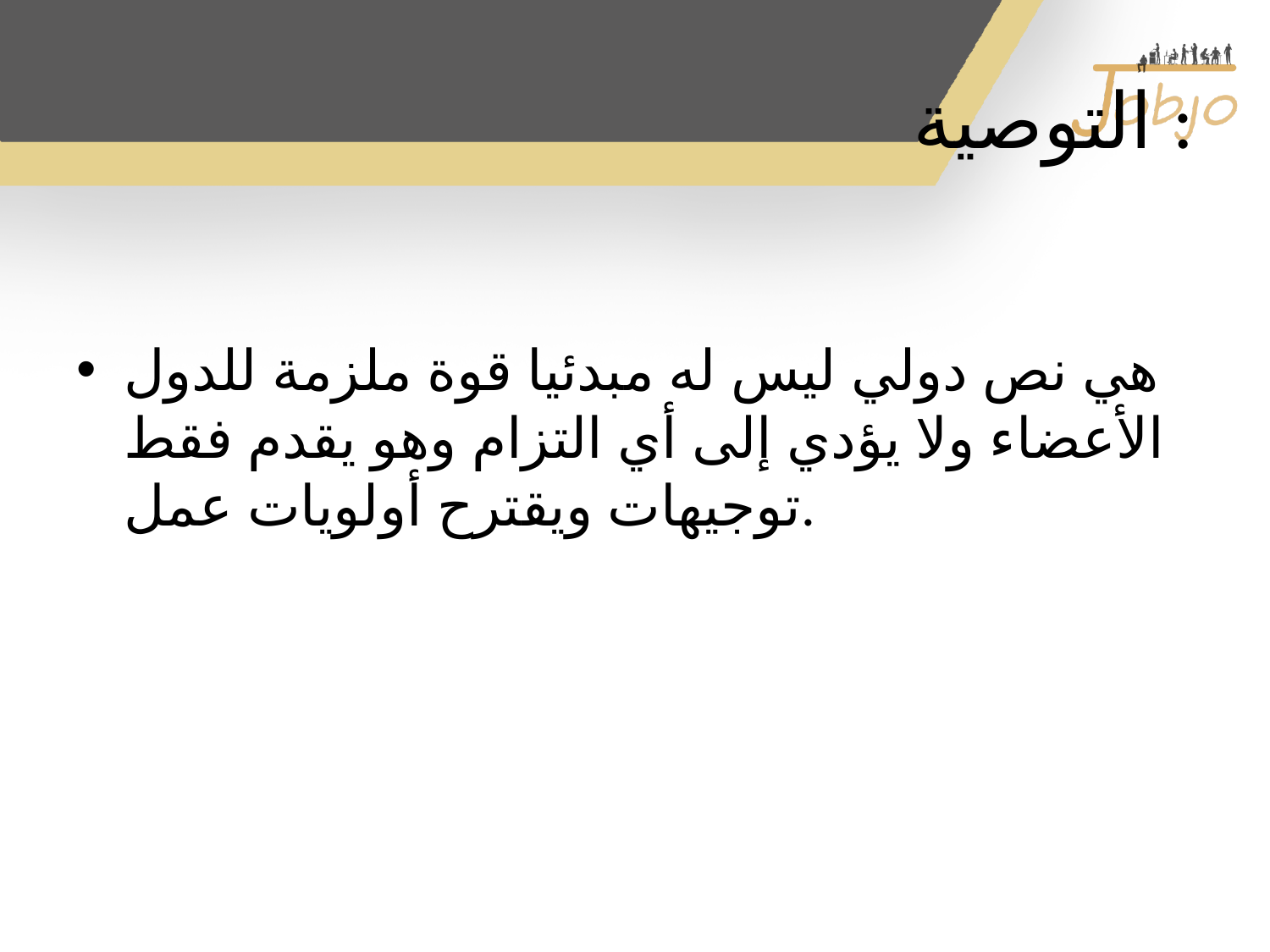

# التوصية :
هي نص دولي ليس له مبدئيا قوة ملزمة للدول الأعضاء ولا يؤدي إلى أي التزام وهو يقدم فقط توجيهات ويقترح أولويات عمل.